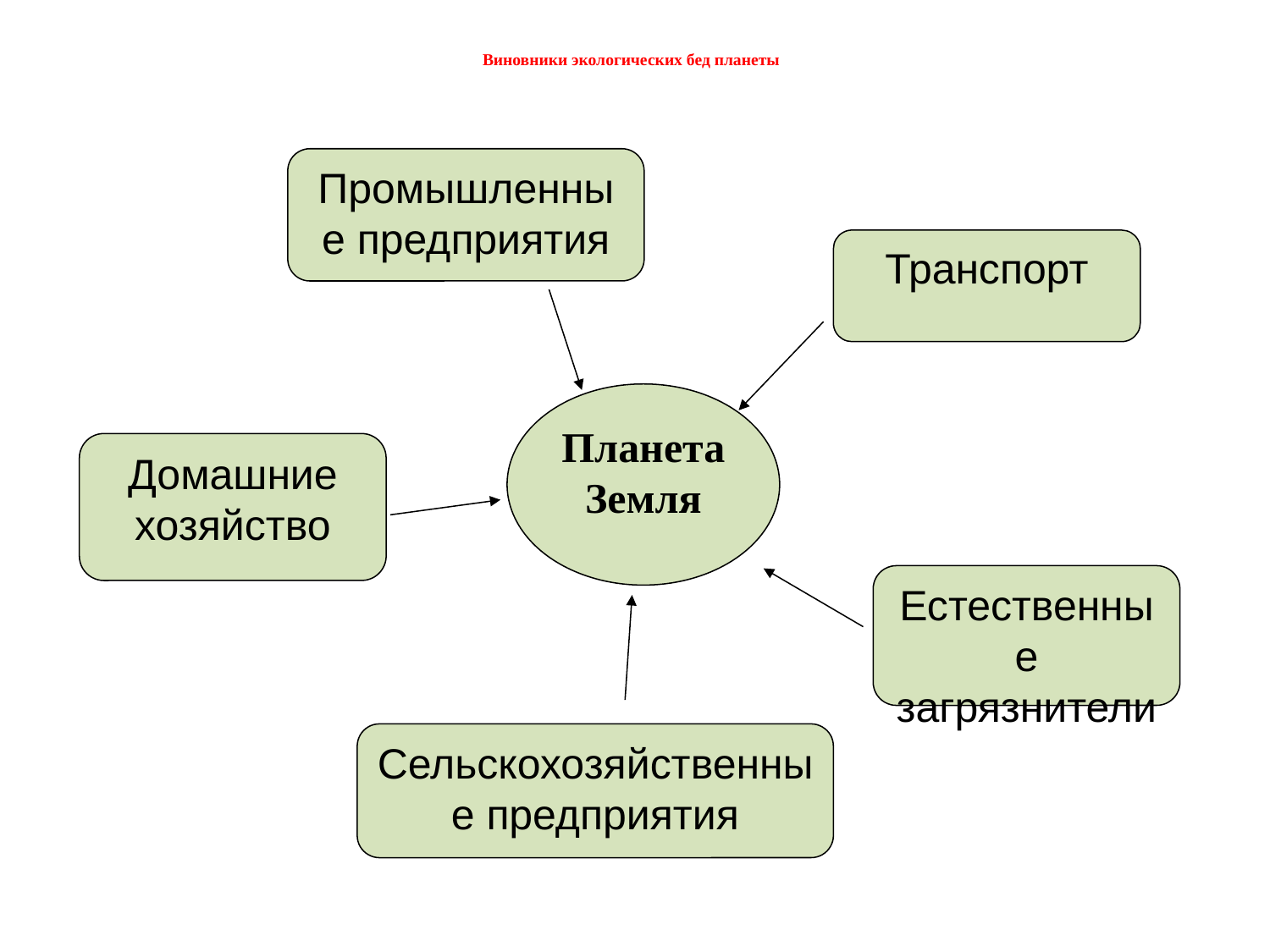

# Виновники экологических бед планеты
Промышленные предприятия
Транспорт
Планета Земля

Домашние хозяйство
Естественные загрязнители
Сельскохозяйственные предприятия